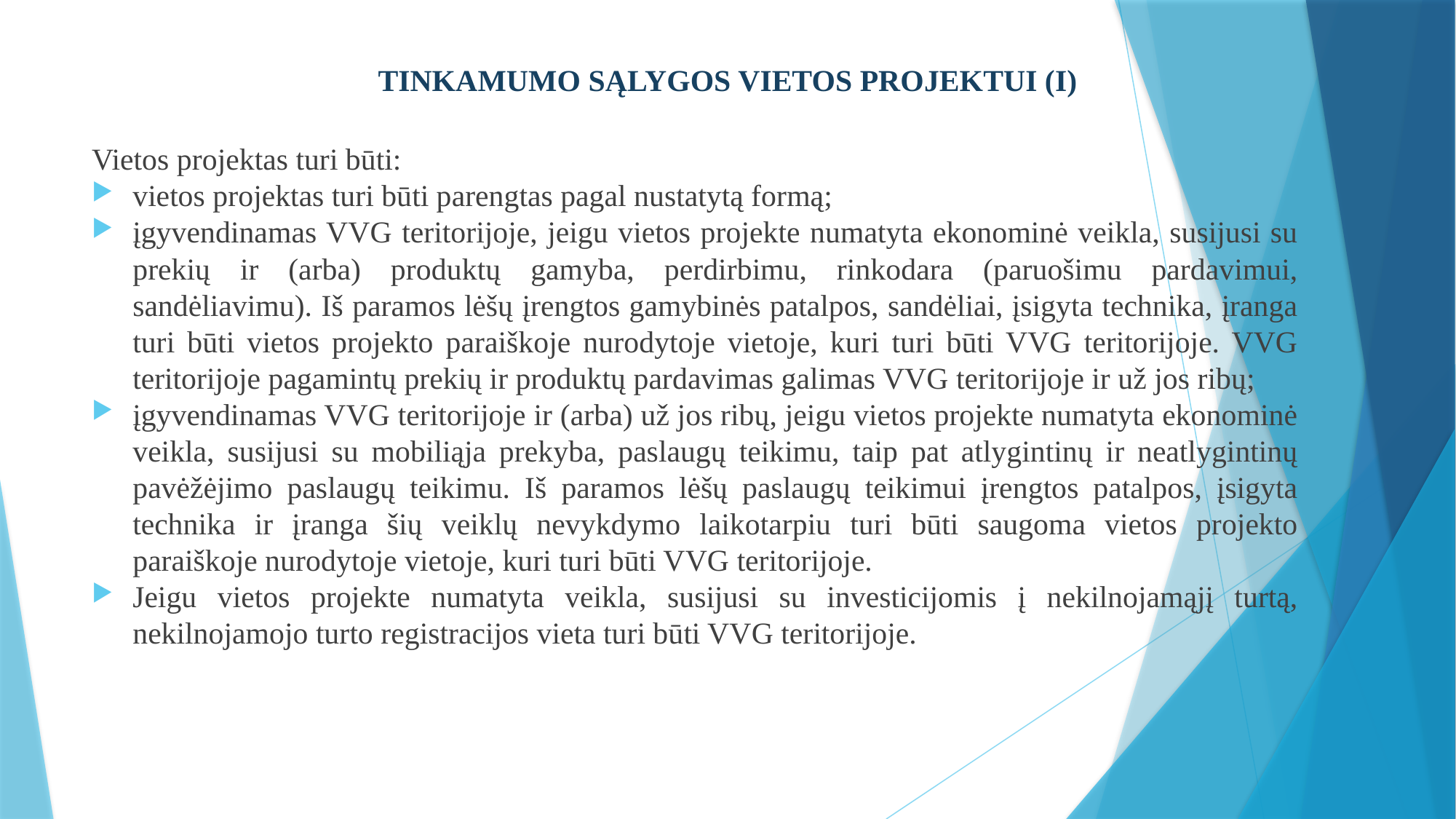

# TINKAMUMO SĄLYGOS VIETOS PROJEKTUI (I)
Vietos projektas turi būti:
vietos projektas turi būti parengtas pagal nustatytą formą;
įgyvendinamas VVG teritorijoje, jeigu vietos projekte numatyta ekonominė veikla, susijusi su prekių ir (arba) produktų gamyba, perdirbimu, rinkodara (paruošimu pardavimui, sandėliavimu). Iš paramos lėšų įrengtos gamybinės patalpos, sandėliai, įsigyta technika, įranga turi būti vietos projekto paraiškoje nurodytoje vietoje, kuri turi būti VVG teritorijoje. VVG teritorijoje pagamintų prekių ir produktų pardavimas galimas VVG teritorijoje ir už jos ribų;
įgyvendinamas VVG teritorijoje ir (arba) už jos ribų, jeigu vietos projekte numatyta ekonominė veikla, susijusi su mobiliąja prekyba, paslaugų teikimu, taip pat atlygintinų ir neatlygintinų pavėžėjimo paslaugų teikimu. Iš paramos lėšų paslaugų teikimui įrengtos patalpos, įsigyta technika ir įranga šių veiklų nevykdymo laikotarpiu turi būti saugoma vietos projekto paraiškoje nurodytoje vietoje, kuri turi būti VVG teritorijoje.
Jeigu vietos projekte numatyta veikla, susijusi su investicijomis į nekilnojamąjį turtą, nekilnojamojo turto registracijos vieta turi būti VVG teritorijoje.